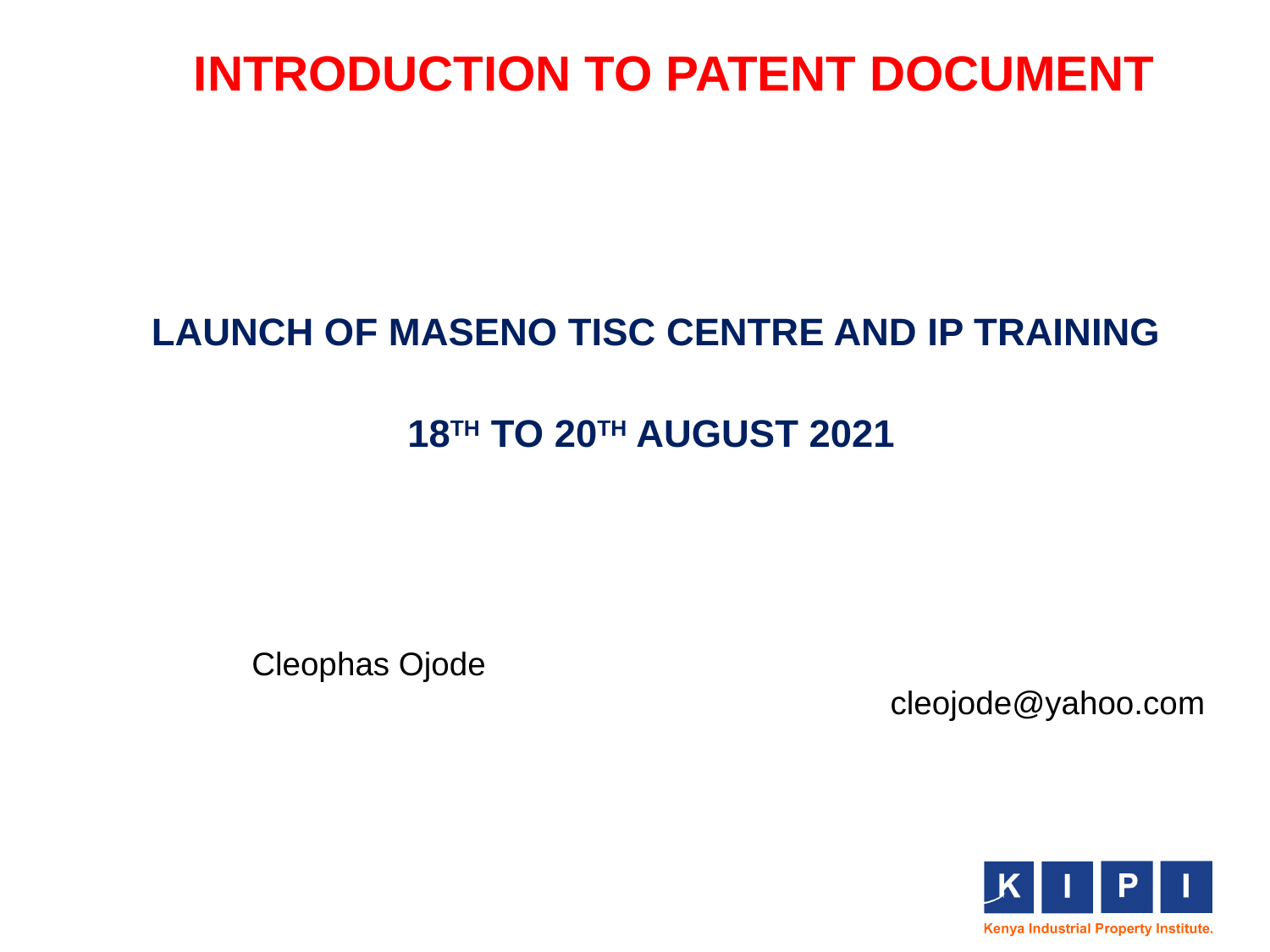

# INTRODUCTION TO PATENT DOCUMENT

     LAUNCH OF MASENO TISC CENTRE AND IP TRAINING

18TH TO 20TH AUGUST 2021

                                                                                                                                                                                                                                             Cleophas Ojode                                                                                cleojode@yahoo.com

1